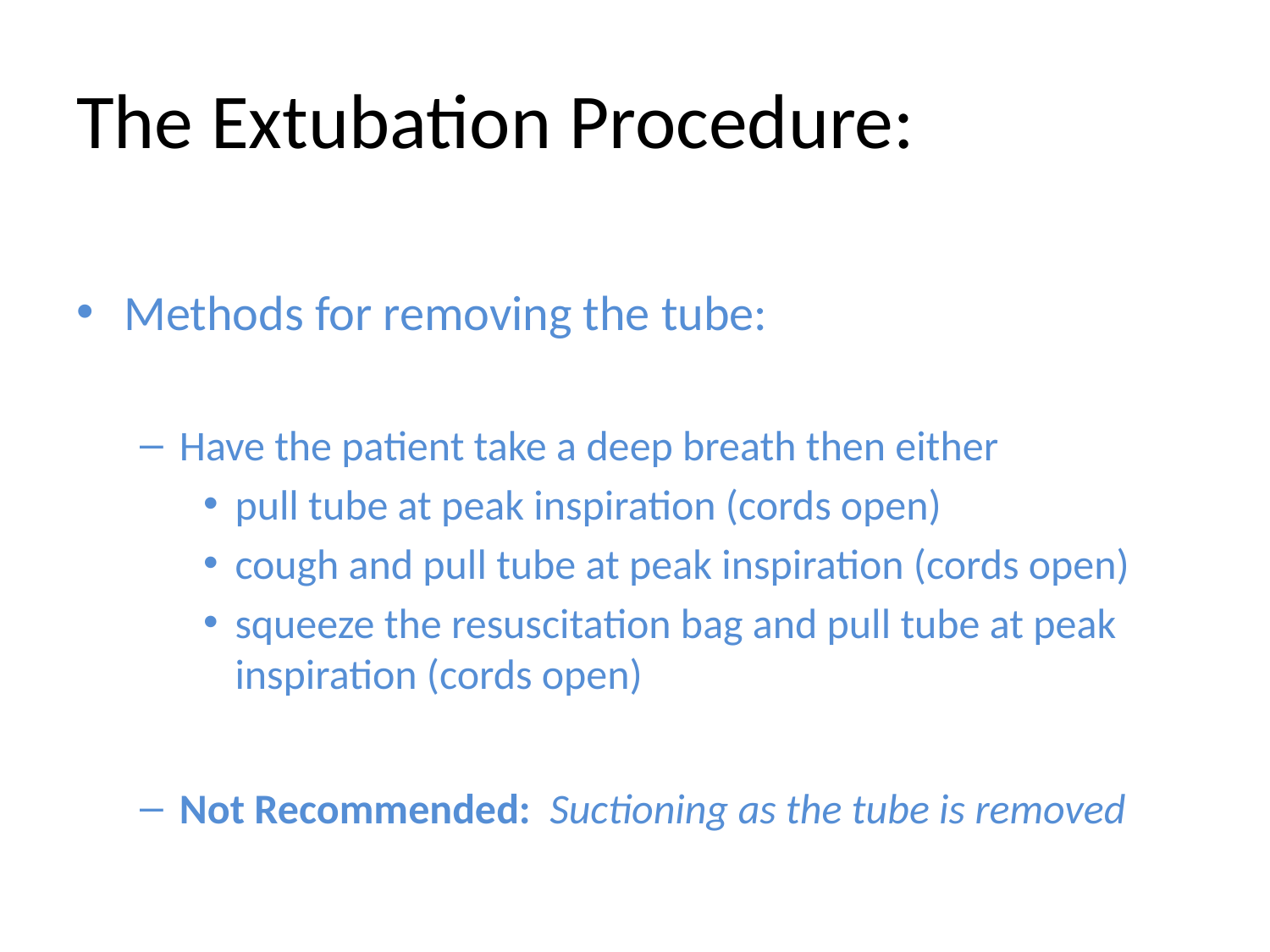

# The Extubation Procedure:
Methods for removing the tube:

Have the patient take a deep breath then either
pull tube at peak inspiration (cords open)
cough and pull tube at peak inspiration (cords open)
squeeze the resuscitation bag and pull tube at peak inspiration (cords open)

Not Recommended:  Suctioning as the tube is removed